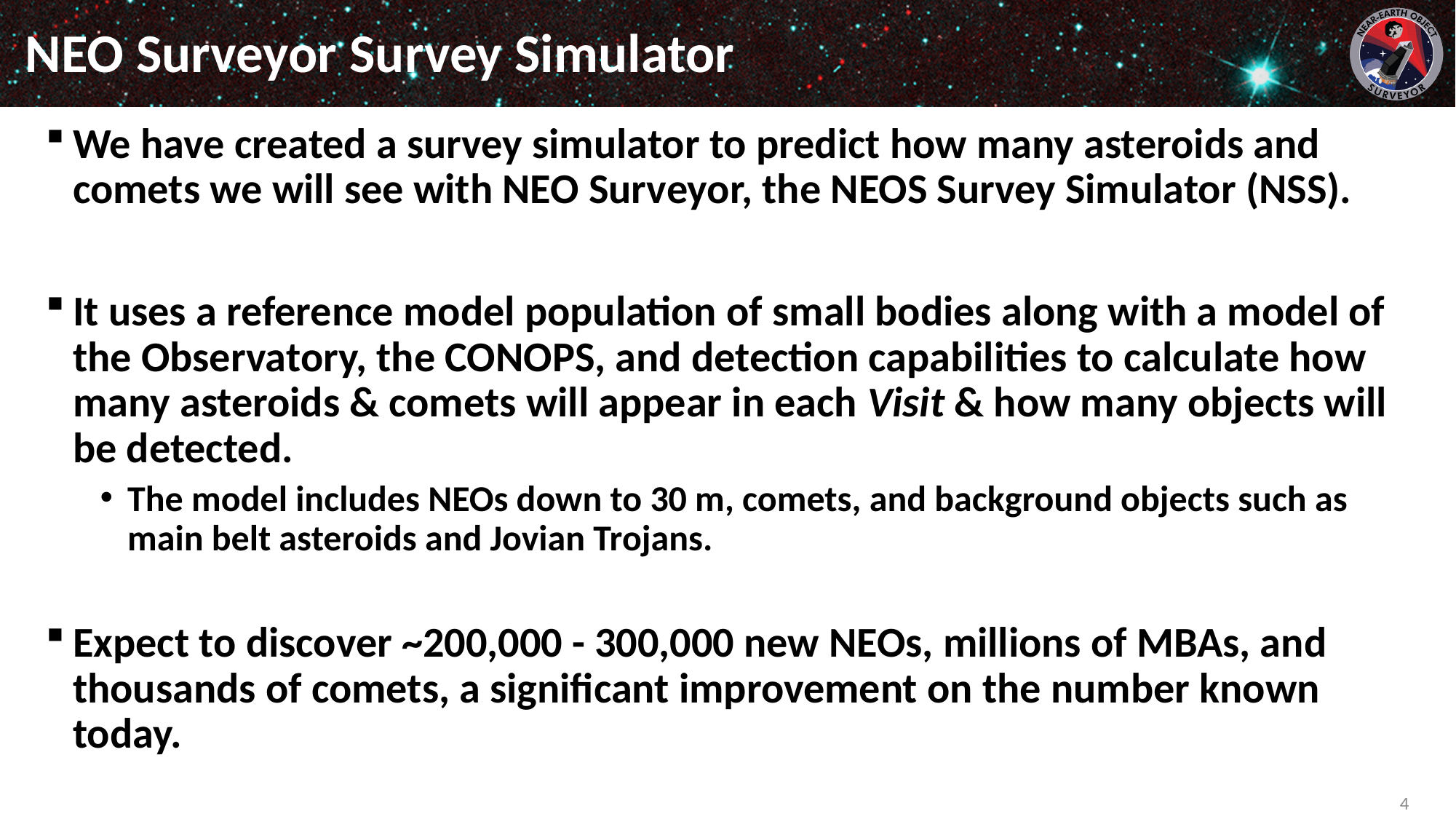

# NEO Surveyor Survey Simulator
We have created a survey simulator to predict how many asteroids and comets we will see with NEO Surveyor, the NEOS Survey Simulator (NSS).

It uses a reference model population of small bodies along with a model of the Observatory, the CONOPS, and detection capabilities to calculate how many asteroids & comets will appear in each Visit & how many objects will be detected.
The model includes NEOs down to 30 m, comets, and background objects such as main belt asteroids and Jovian Trojans.

Expect to discover ~200,000 - 300,000 new NEOs, millions of MBAs, and thousands of comets, a significant improvement on the number known today.

4